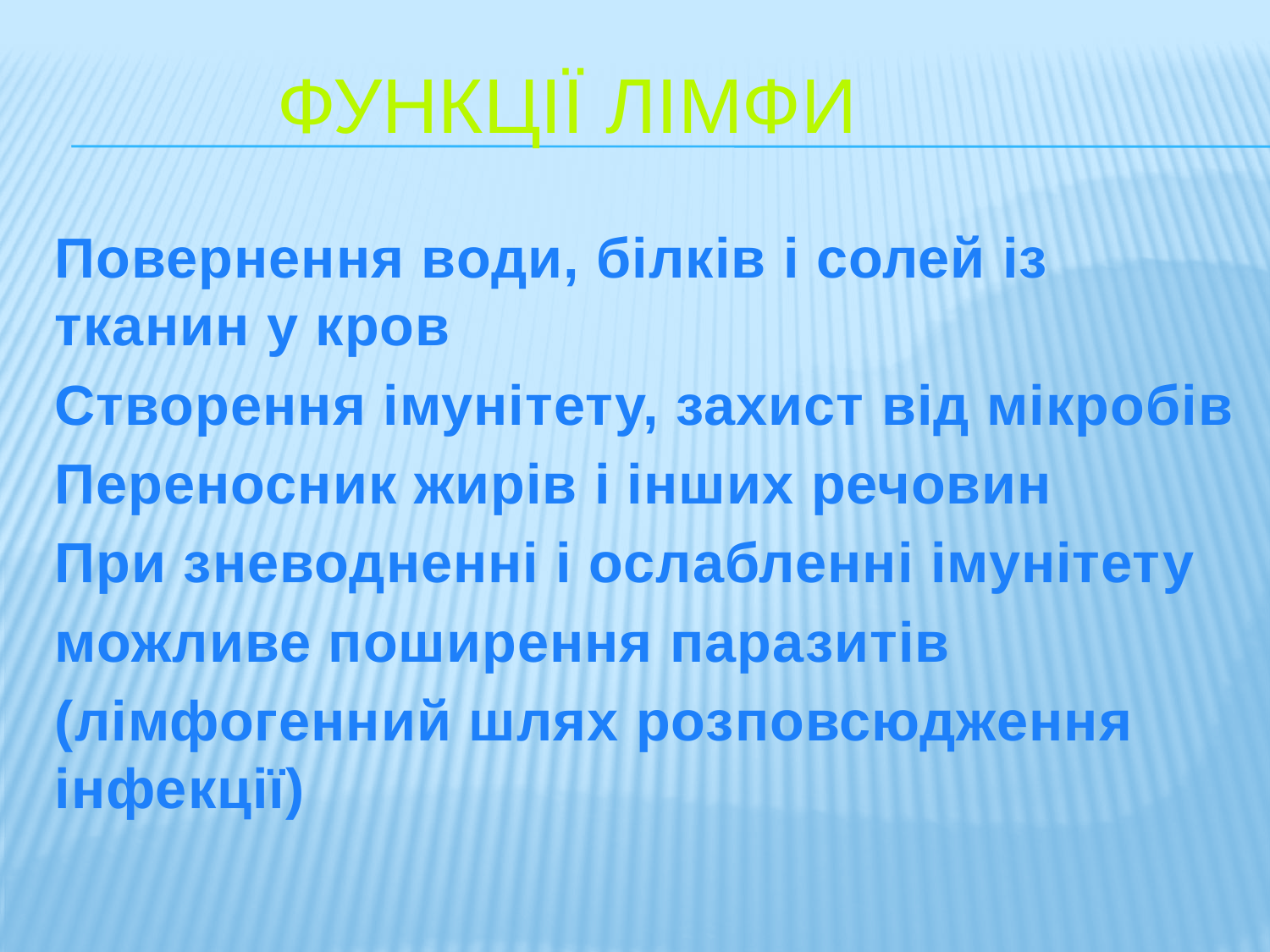

# Функції лімфи
Повернення води, білків і солей із тканин у кров
Створення імунітету, захист від мікробів
Переносник жирів і інших речовин
При зневодненні і ослабленні імунітету
можливе поширення паразитів
(лімфогенний шлях розповсюдження інфекції)